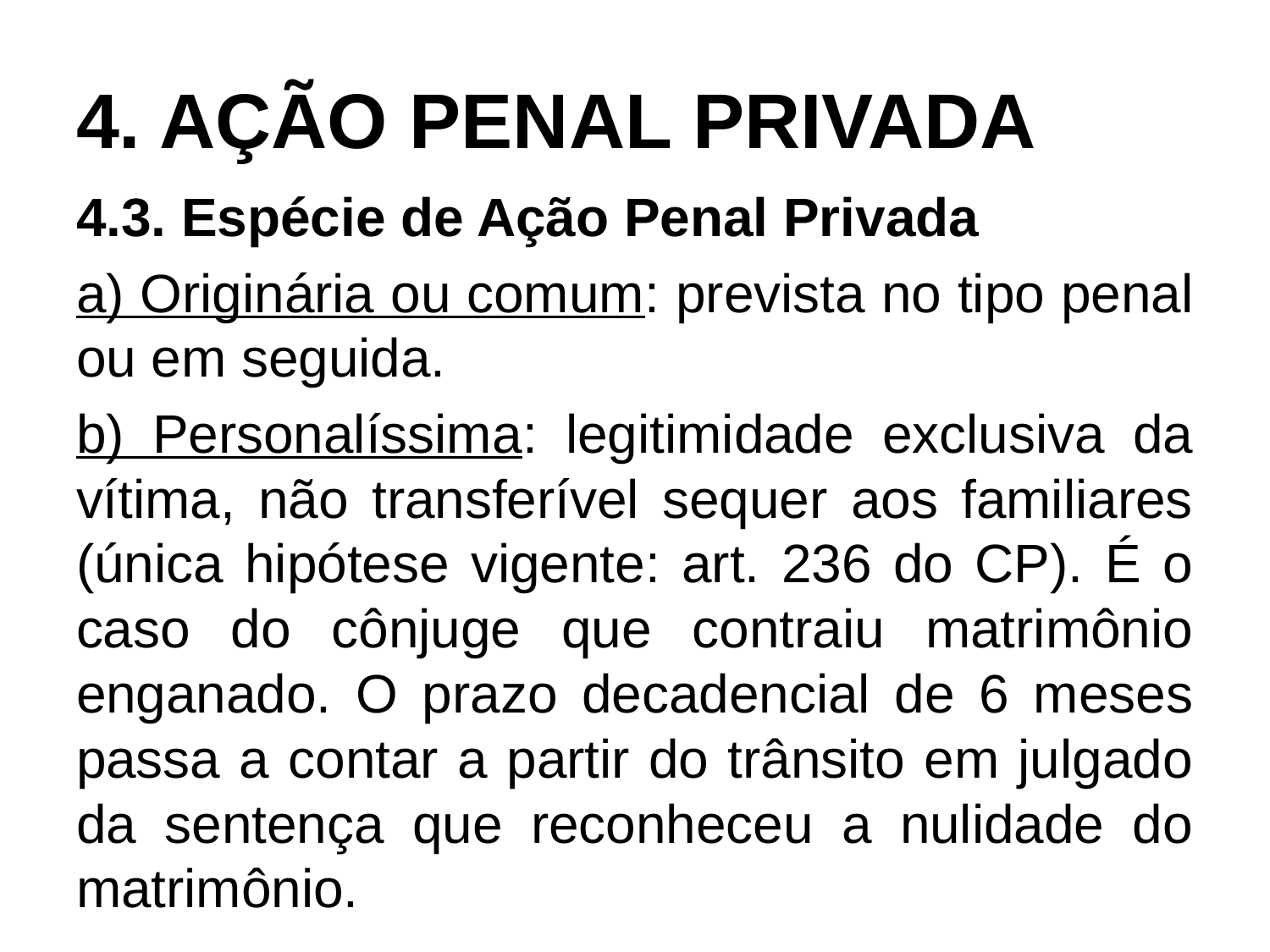

# 4. AÇÃO PENAL PRIVADA
4.3. Espécie de Ação Penal Privada
a) Originária ou comum: prevista no tipo penal ou em seguida.
b) Personalíssima: legitimidade exclusiva da vítima, não transferível sequer aos familiares (única hipótese vigente: art. 236 do CP). É o caso do cônjuge que contraiu matrimônio enganado. O prazo decadencial de 6 meses passa a contar a partir do trânsito em julgado da sentença que reconheceu a nulidade do matrimônio.